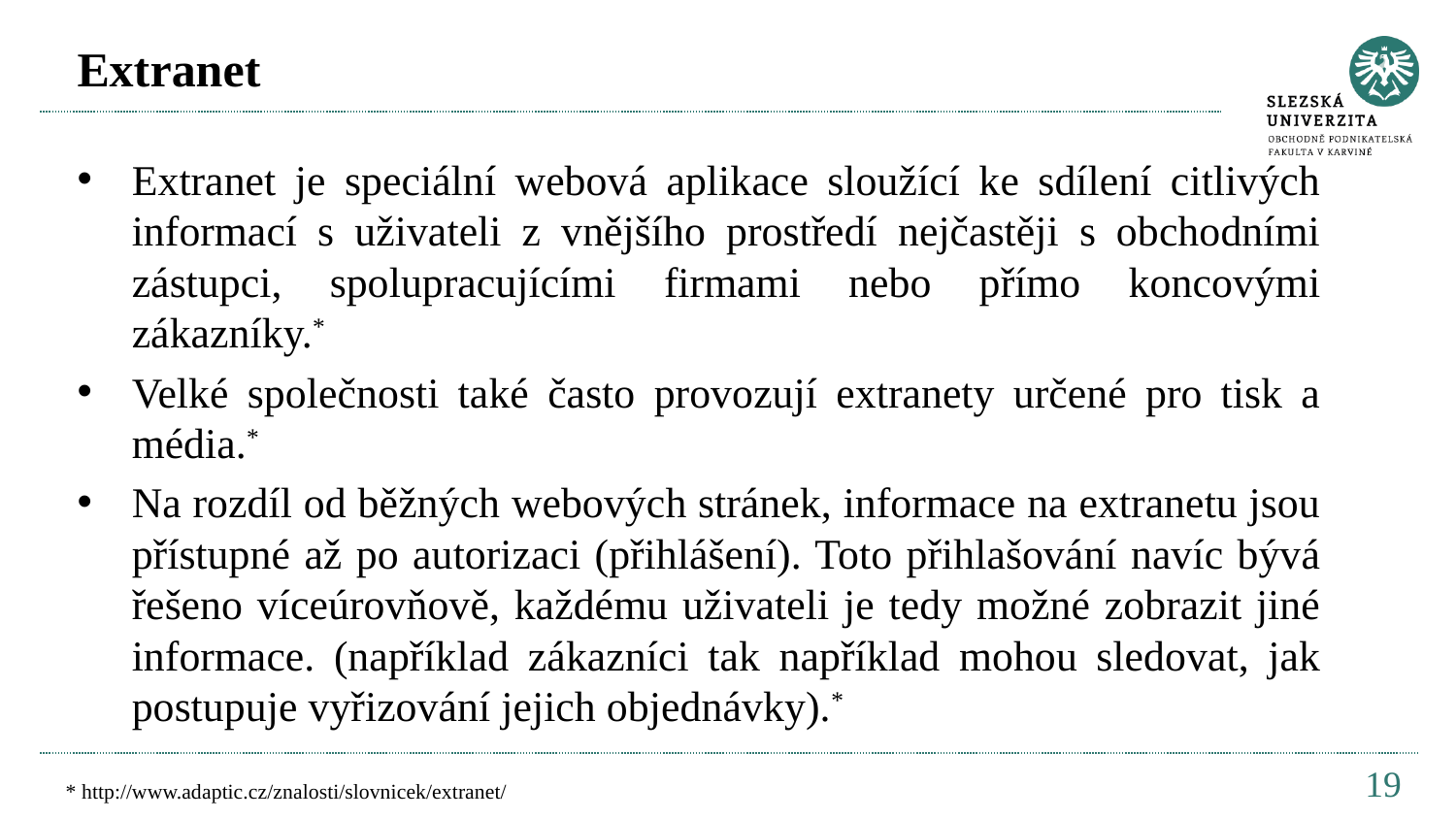

# Extranet
Extranet je speciální webová aplikace sloužící ke sdílení citlivých informací s uživateli z vnějšího prostředí nejčastěji s obchodními zástupci, spolupracujícími firmami nebo přímo koncovými zákazníky.*
Velké společnosti také často provozují extranety určené pro tisk a média.*
Na rozdíl od běžných webových stránek, informace na extranetu jsou přístupné až po autorizaci (přihlášení). Toto přihlašování navíc bývá řešeno víceúrovňově, každému uživateli je tedy možné zobrazit jiné informace. (například zákazníci tak například mohou sledovat, jak postupuje vyřizování jejich objednávky).*

19
* http://www.adaptic.cz/znalosti/slovnicek/extranet/